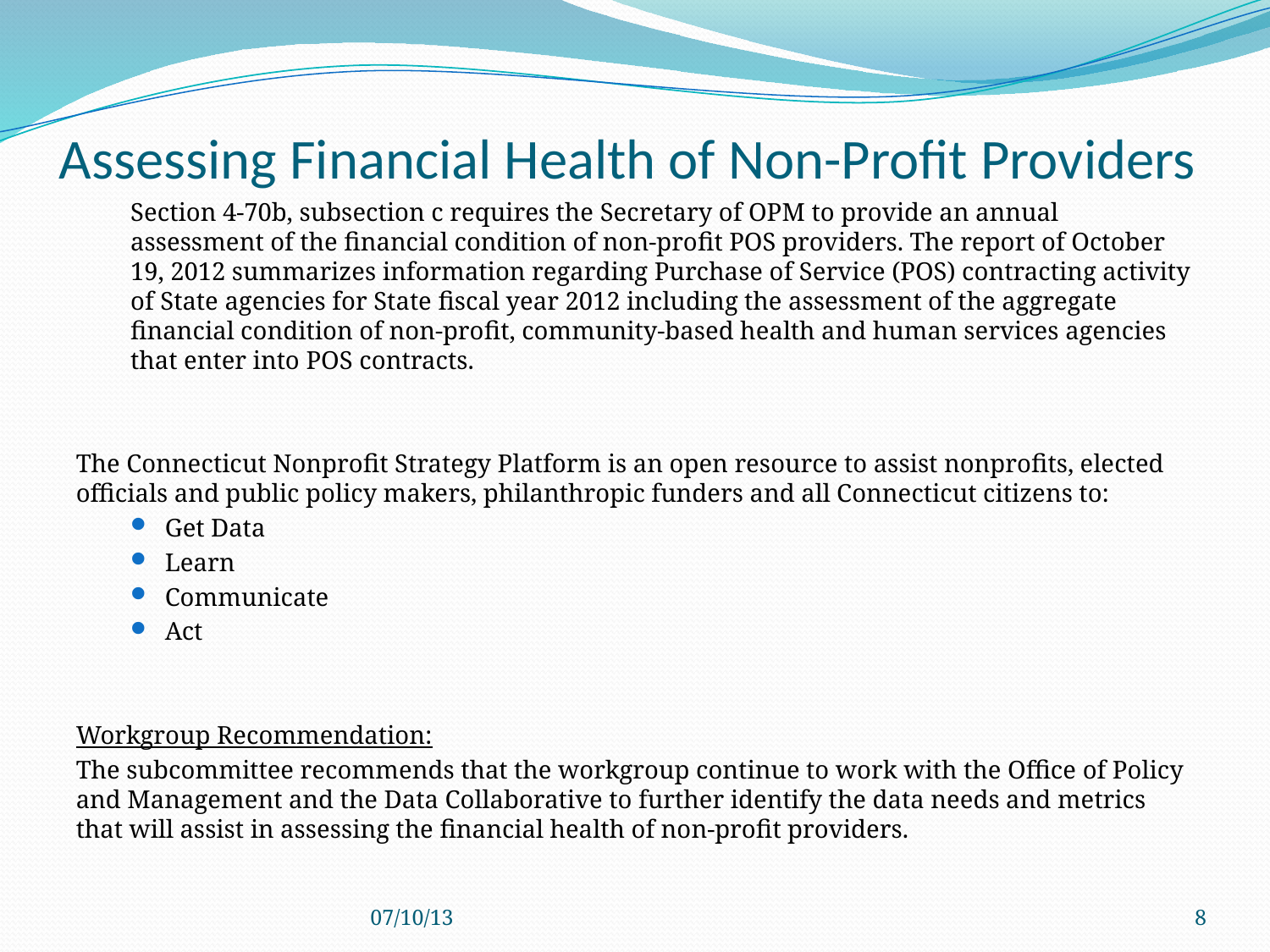

# Assessing Financial Health of Non-Profit Providers
Section 4-70b, subsection c requires the Secretary of OPM to provide an annual assessment of the financial condition of non-profit POS providers. The report of October 19, 2012 summarizes information regarding Purchase of Service (POS) contracting activity of State agencies for State fiscal year 2012 including the assessment of the aggregate financial condition of non-profit, community-based health and human services agencies that enter into POS contracts.

The Connecticut Nonprofit Strategy Platform is an open resource to assist nonprofits, elected officials and public policy makers, philanthropic funders and all Connecticut citizens to:
Get Data
Learn
Communicate
Act

Workgroup Recommendation:
The subcommittee recommends that the workgroup continue to work with the Office of Policy and Management and the Data Collaborative to further identify the data needs and metrics that will assist in assessing the financial health of non-profit providers.

07/10/13
8